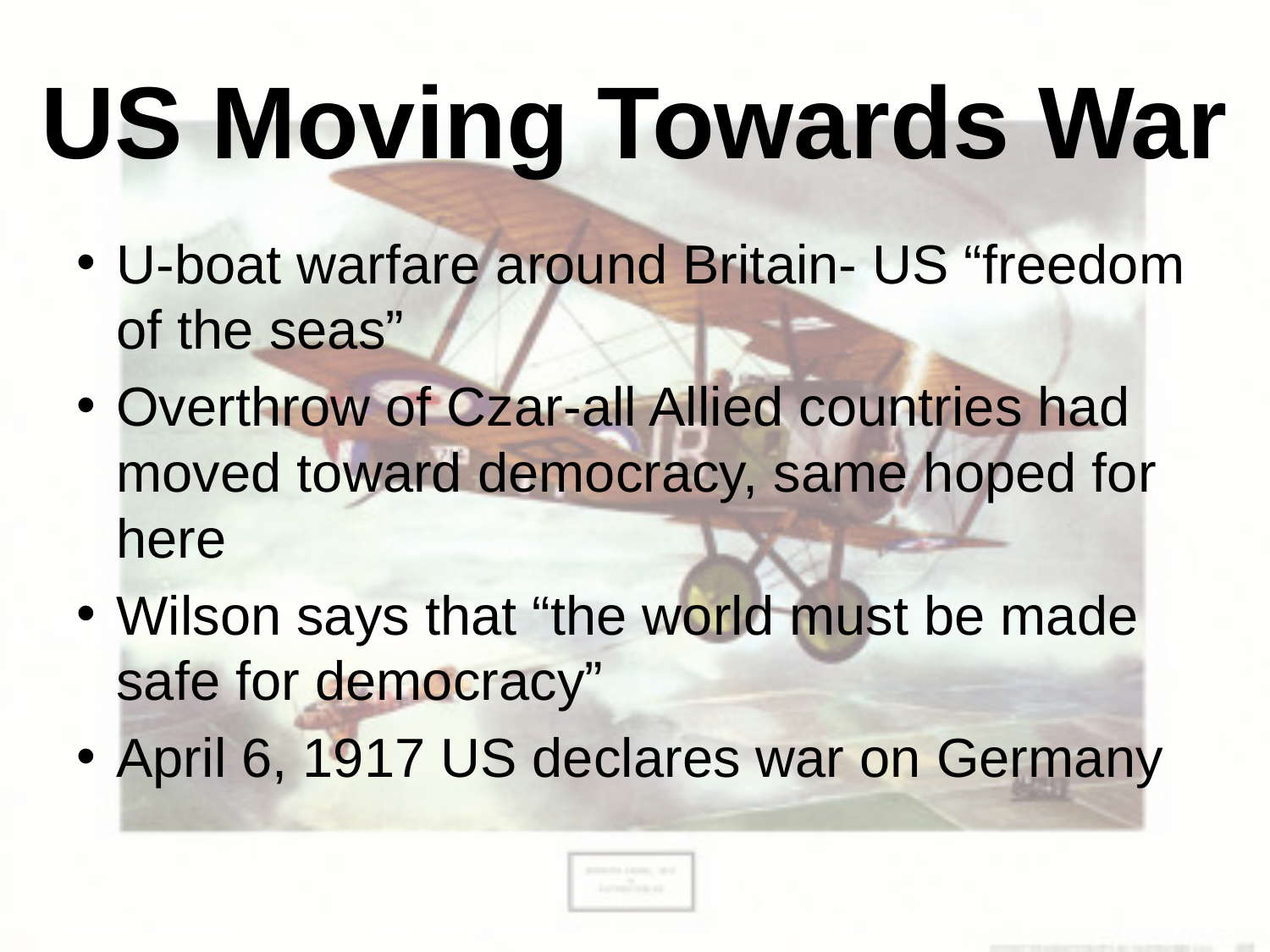

# US Moving Towards War
U-boat warfare around Britain- US “freedom of the seas”
Overthrow of Czar-all Allied countries had moved toward democracy, same hoped for here
Wilson says that “the world must be made safe for democracy”
April 6, 1917 US declares war on Germany